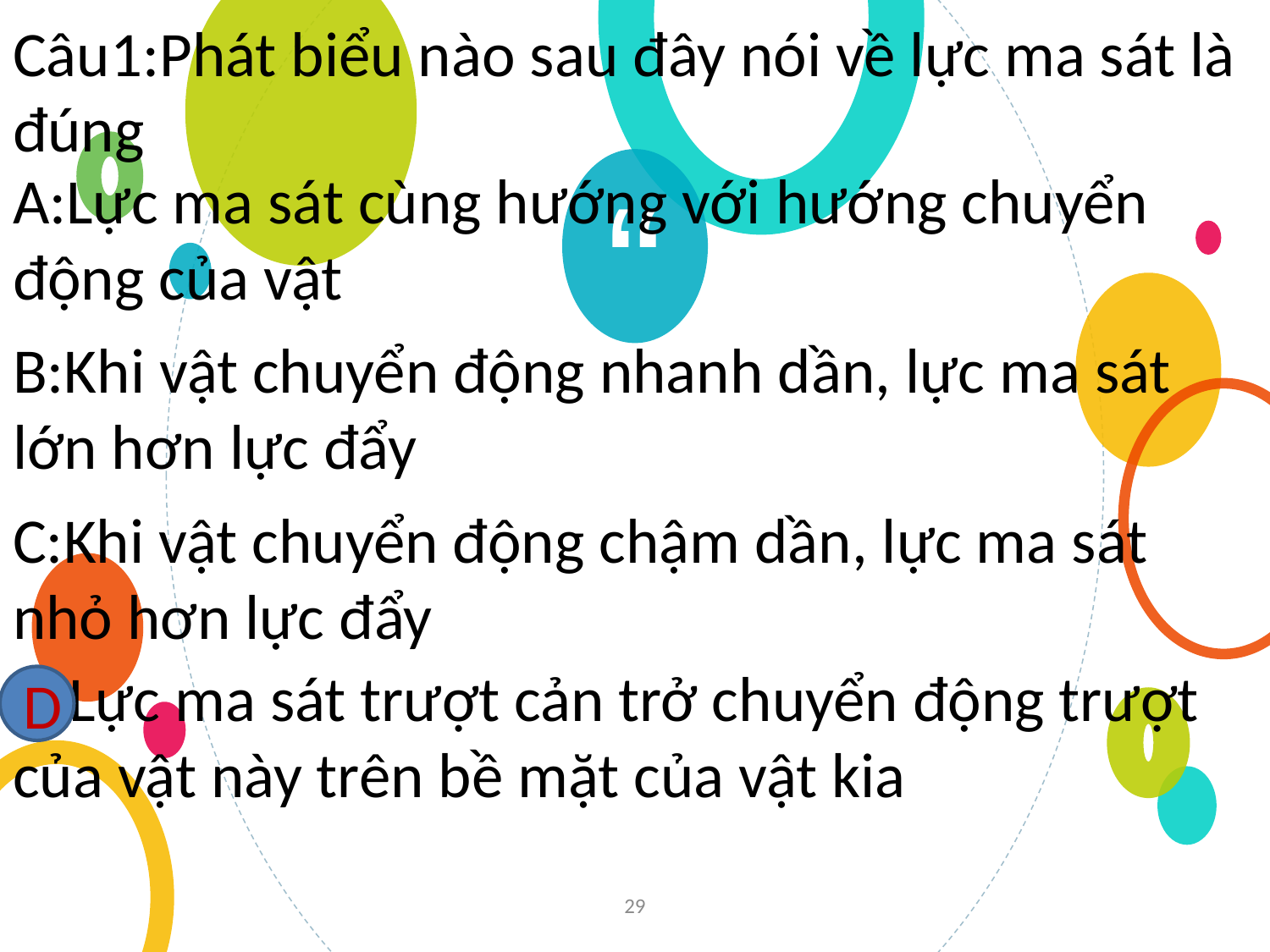

Câu1:Phát biểu nào sau đây nói về lực ma sát là đúng
A:Lực ma sát cùng hướng với hướng chuyển động của vật
B:Khi vật chuyển động nhanh dần, lực ma sát lớn hơn lực đẩy
C:Khi vật chuyển động chậm dần, lực ma sát nhỏ hơn lực đẩy
D:Lực ma sát trượt cản trở chuyển động trượt của vật này trên bề mặt của vật kia
D
29